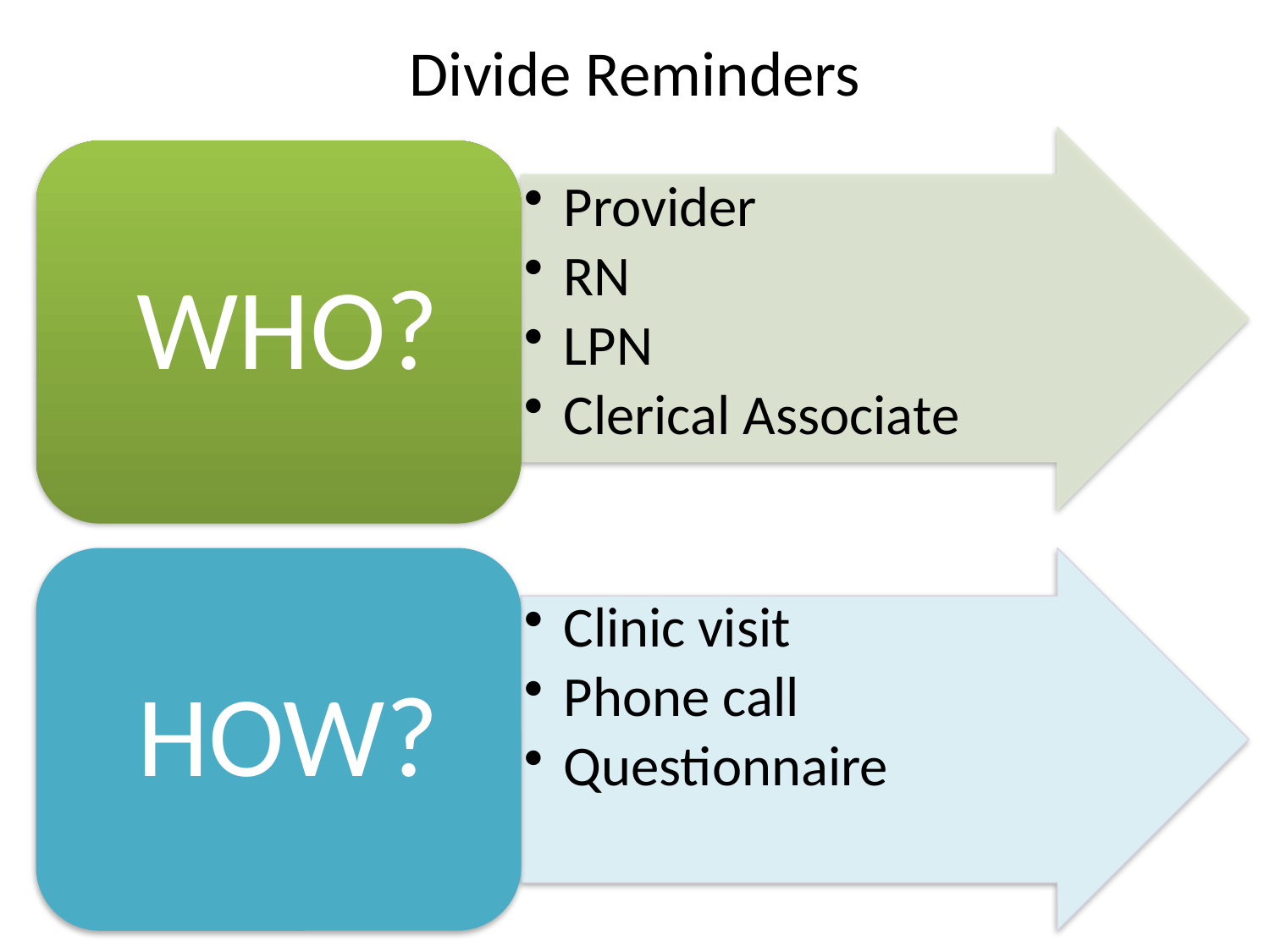

Divide Reminders
Provider
RN
LPN
Clerical Associate
WHO?
Clinic visit
Phone call
Questionnaire
HOW?